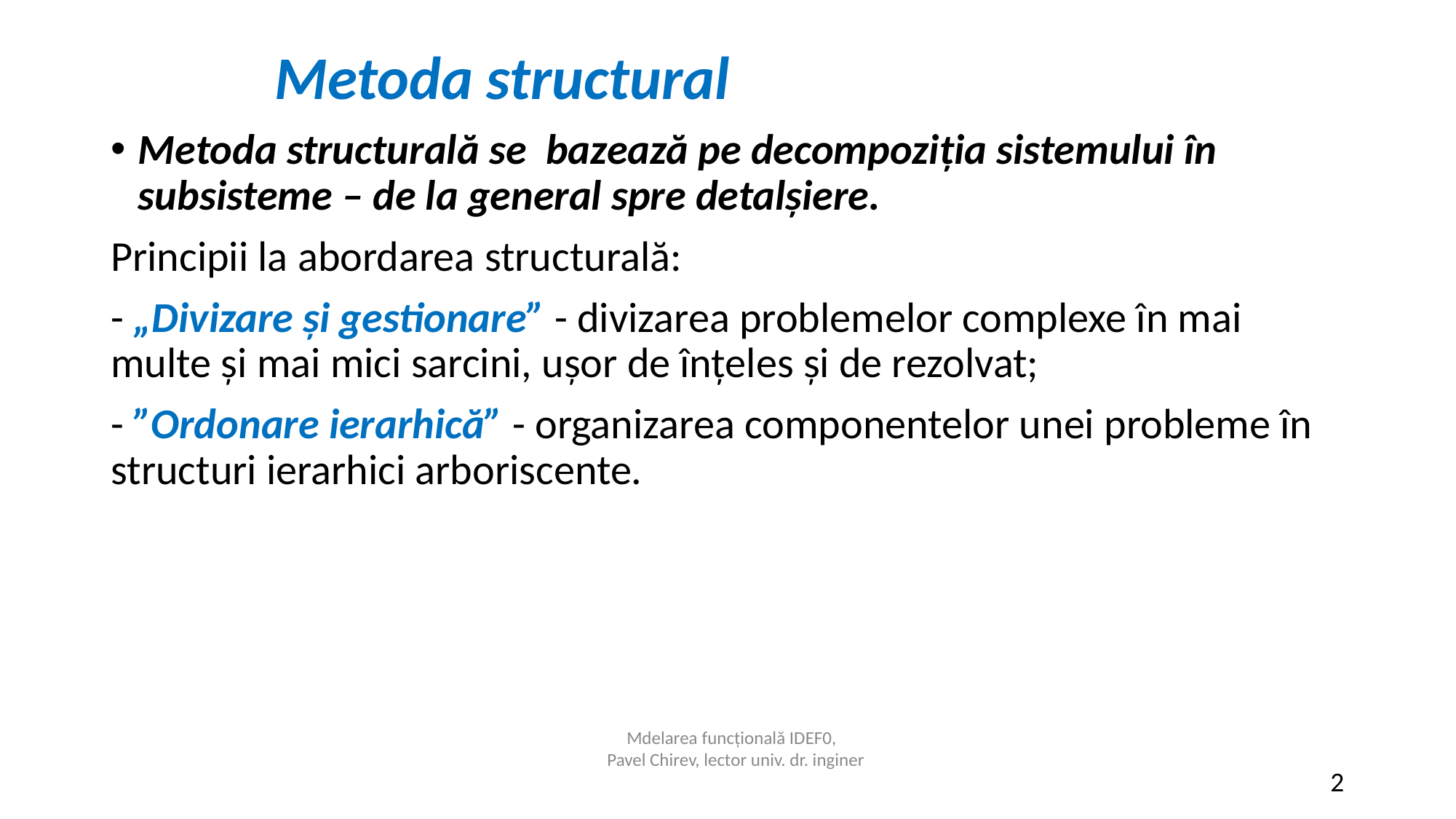

Metoda structural
Metoda structurală se  bazează pe decompoziția sistemului în subsisteme – de la general spre detalșiere.
Principii la abordarea structurală:
- „Divizare și gestionare” - divizarea problemelor complexe în mai multe și mai mici sarcini, ușor de înțeles și de rezolvat;
- ”Ordonare ierarhică” - organizarea componentelor unei probleme în structuri ierarhici arboriscente.

Mdelarea funcțională IDEF0,
Pavel Chirev, lector univ. dr. inginer
2